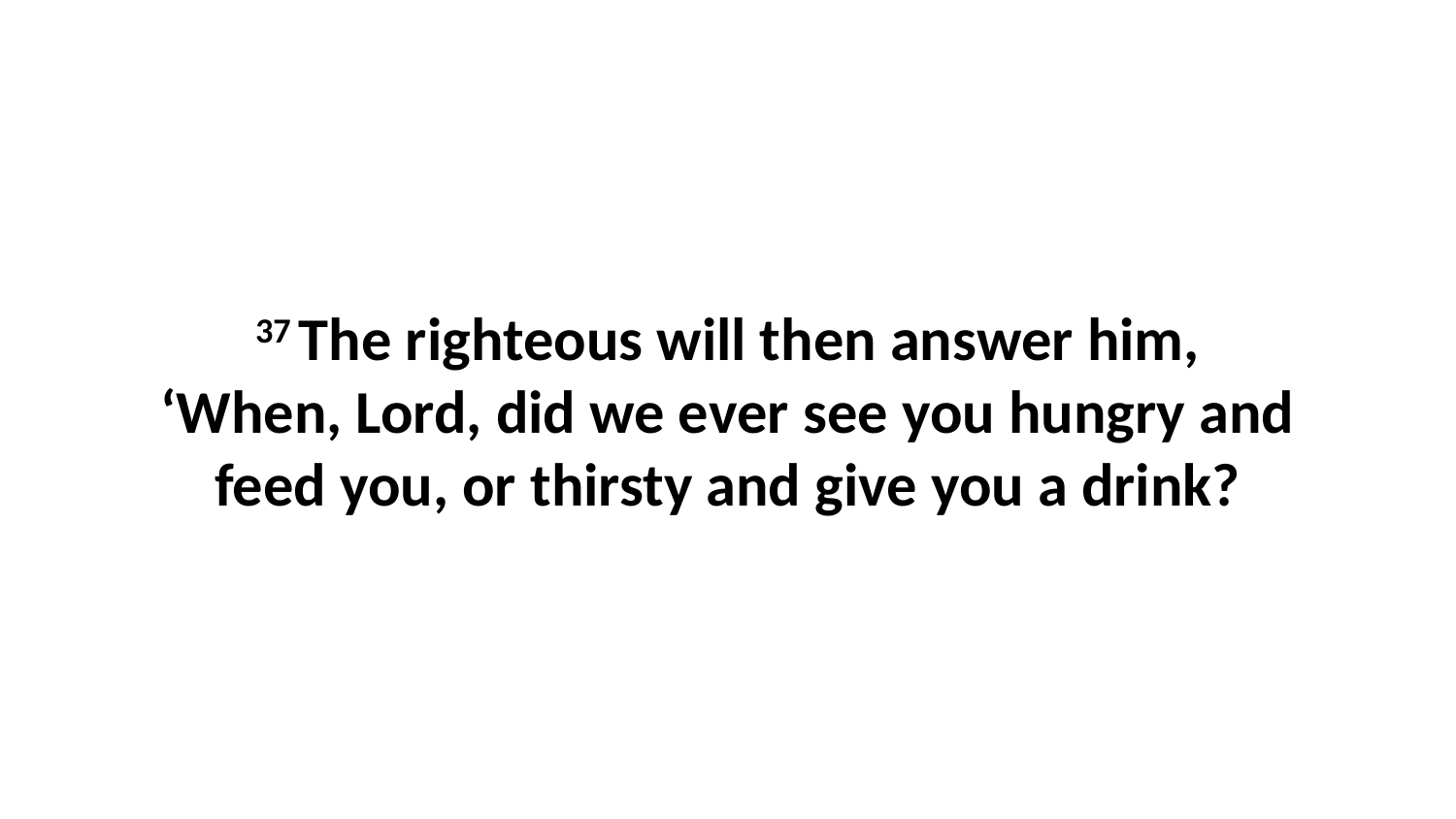

37 The righteous will then answer him, ‘When, Lord, did we ever see you hungry and feed you, or thirsty and give you a drink?